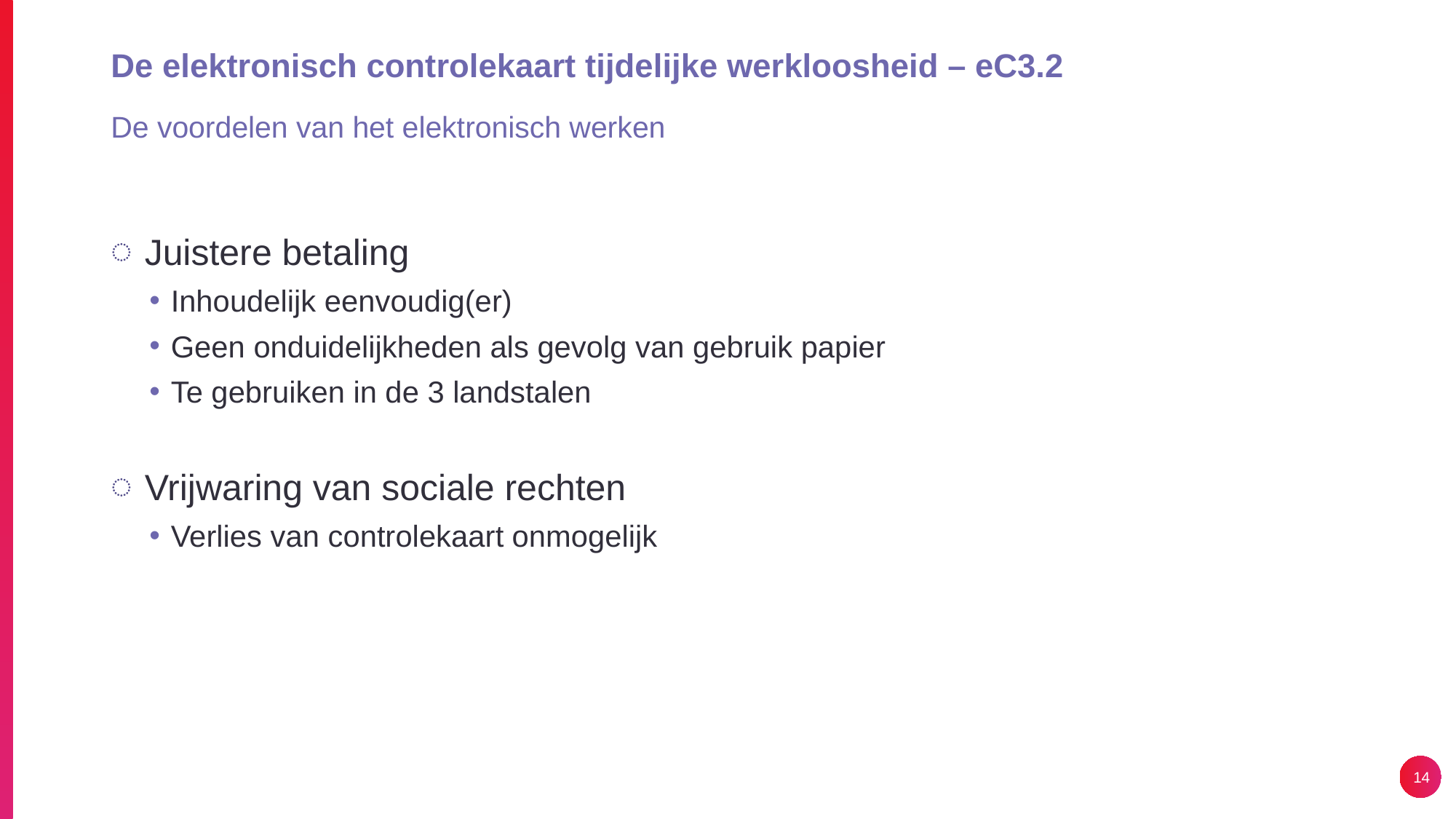

# De elektronisch controlekaart tijdelijke werkloosheid – eC3.2
De voordelen van het elektronisch werken

Juistere betaling
Inhoudelijk eenvoudig(er)
Geen onduidelijkheden als gevolg van gebruik papier
Te gebruiken in de 3 landstalen

Vrijwaring van sociale rechten
Verlies van controlekaart onmogelijk
14